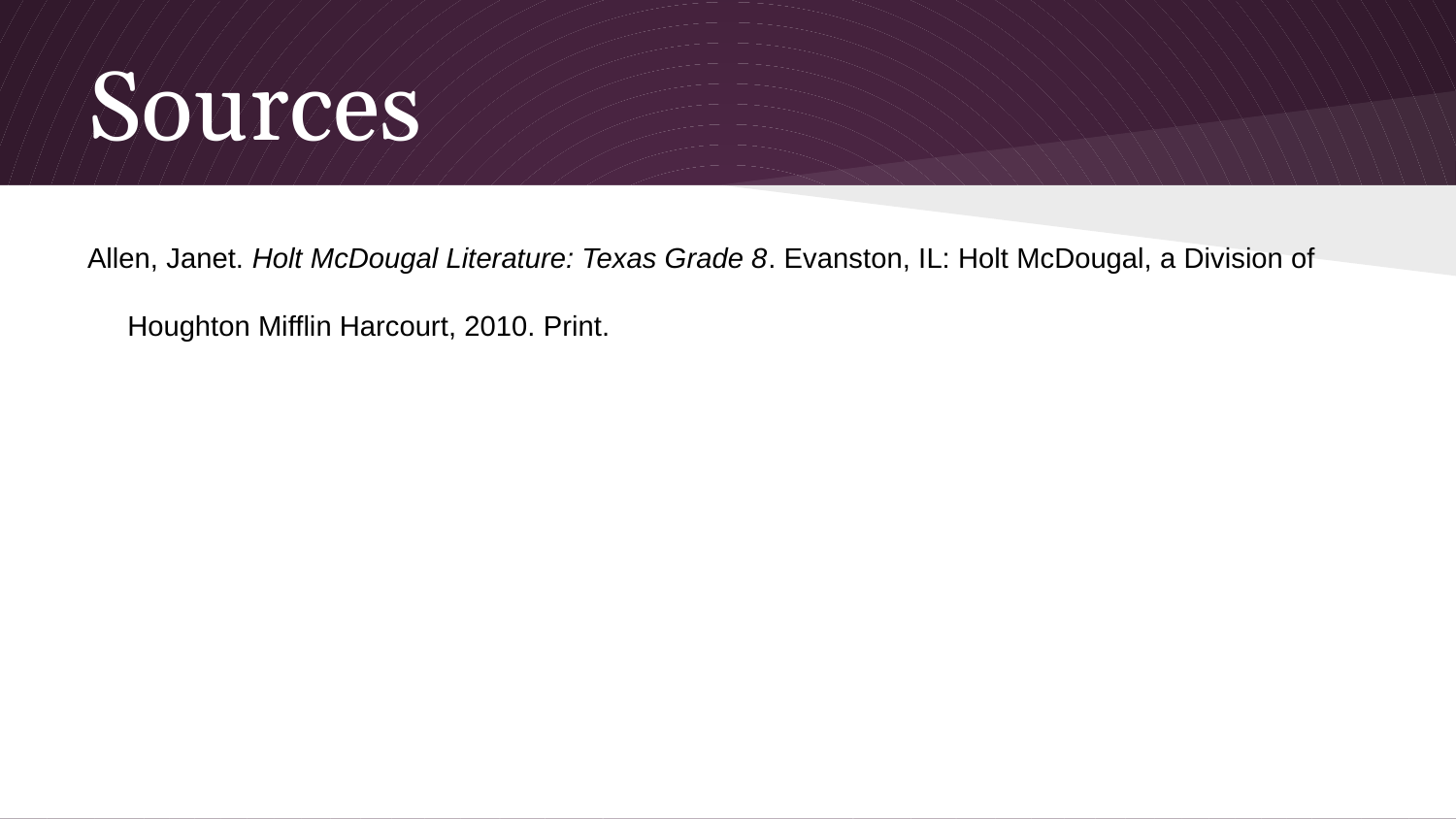

# Sources
Allen, Janet. Holt McDougal Literature: Texas Grade 8. Evanston, IL: Holt McDougal, a Division of
     Houghton Mifflin Harcourt, 2010. Print.